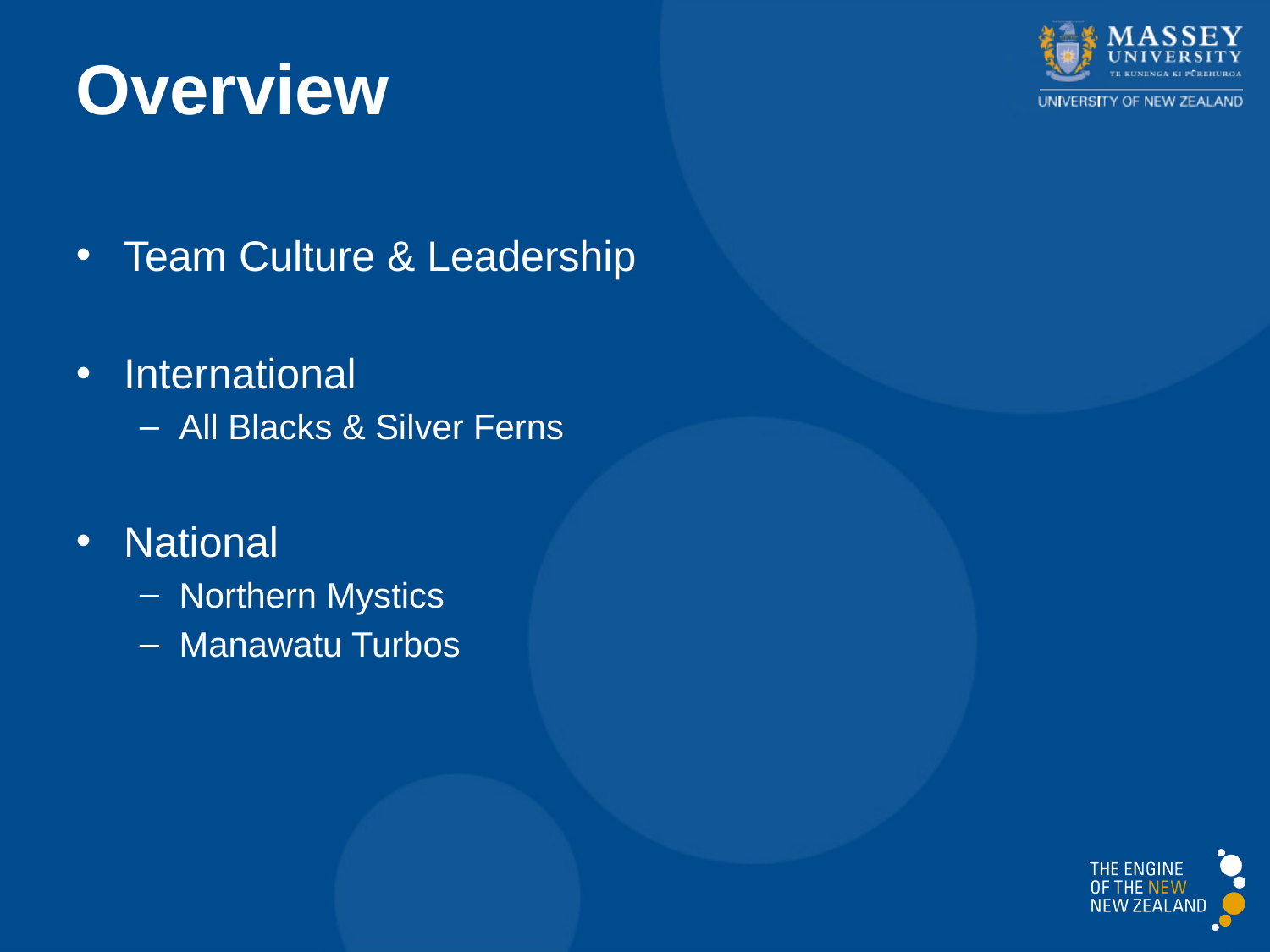

# Overview
Team Culture & Leadership

International
All Blacks & Silver Ferns

National
Northern Mystics
Manawatu Turbos